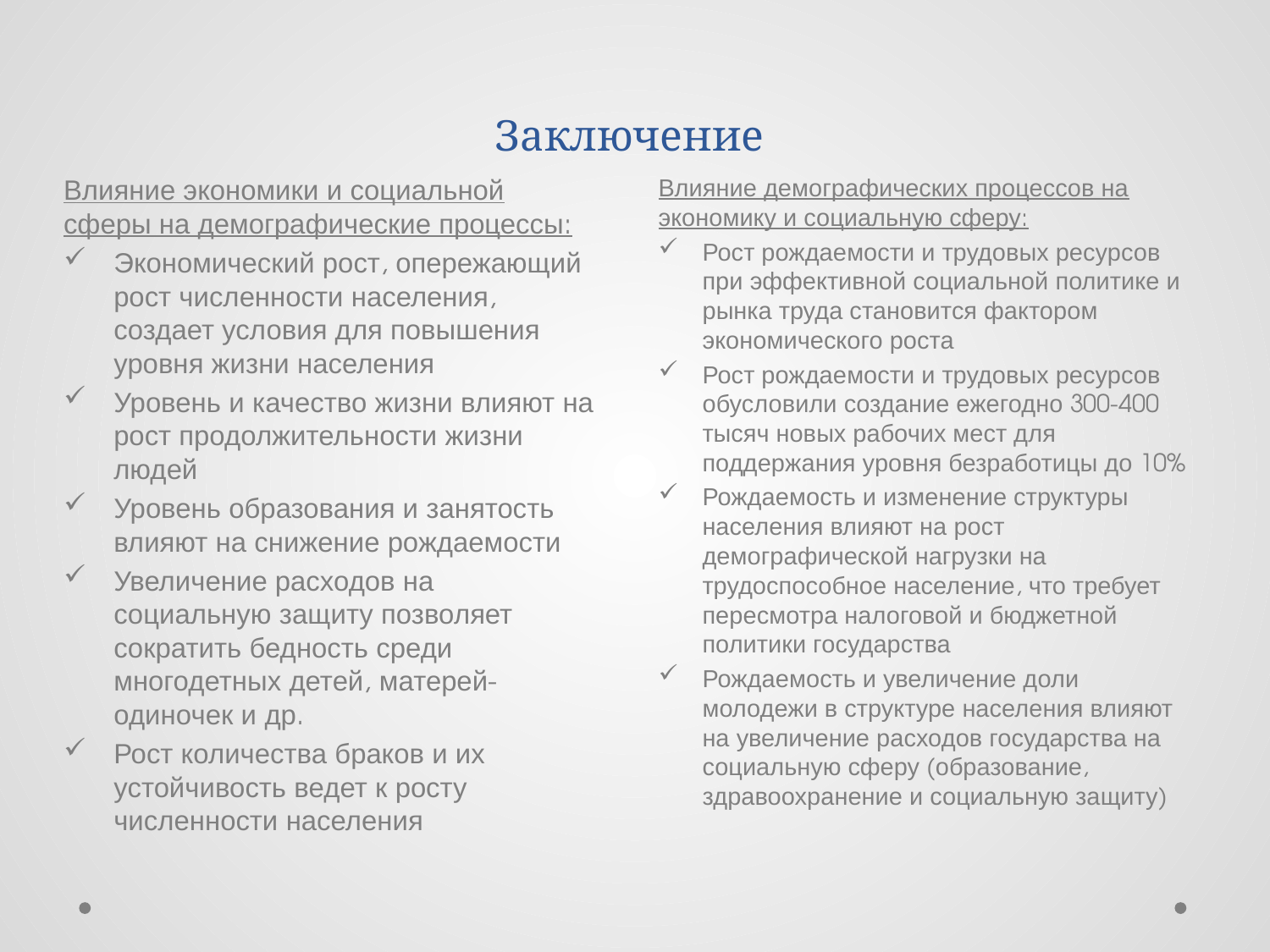

# Заключение
Влияние экономики и социальной сферы на демографические процессы:
Экономический рост, опережающий рост численности населения, создает условия для повышения уровня жизни населения
Уровень и качество жизни влияют на рост продолжительности жизни людей
Уровень образования и занятость влияют на снижение рождаемости
Увеличение расходов на социальную защиту позволяет сократить бедность среди многодетных детей, матерей-одиночек и др.
Рост количества браков и их устойчивость ведет к росту численности населения

Влияние демографических процессов на экономику и социальную сферу:
Рост рождаемости и трудовых ресурсов при эффективной социальной политике и рынка труда становится фактором экономического роста
Рост рождаемости и трудовых ресурсов обусловили создание ежегодно 300-400 тысяч новых рабочих мест для поддержания уровня безработицы до 10%
Рождаемость и изменение структуры населения влияют на рост демографической нагрузки на трудоспособное население, что требует пересмотра налоговой и бюджетной политики государства
Рождаемость и увеличение доли молодежи в структуре населения влияют на увеличение расходов государства на социальную сферу (образование, здравоохранение и социальную защиту)